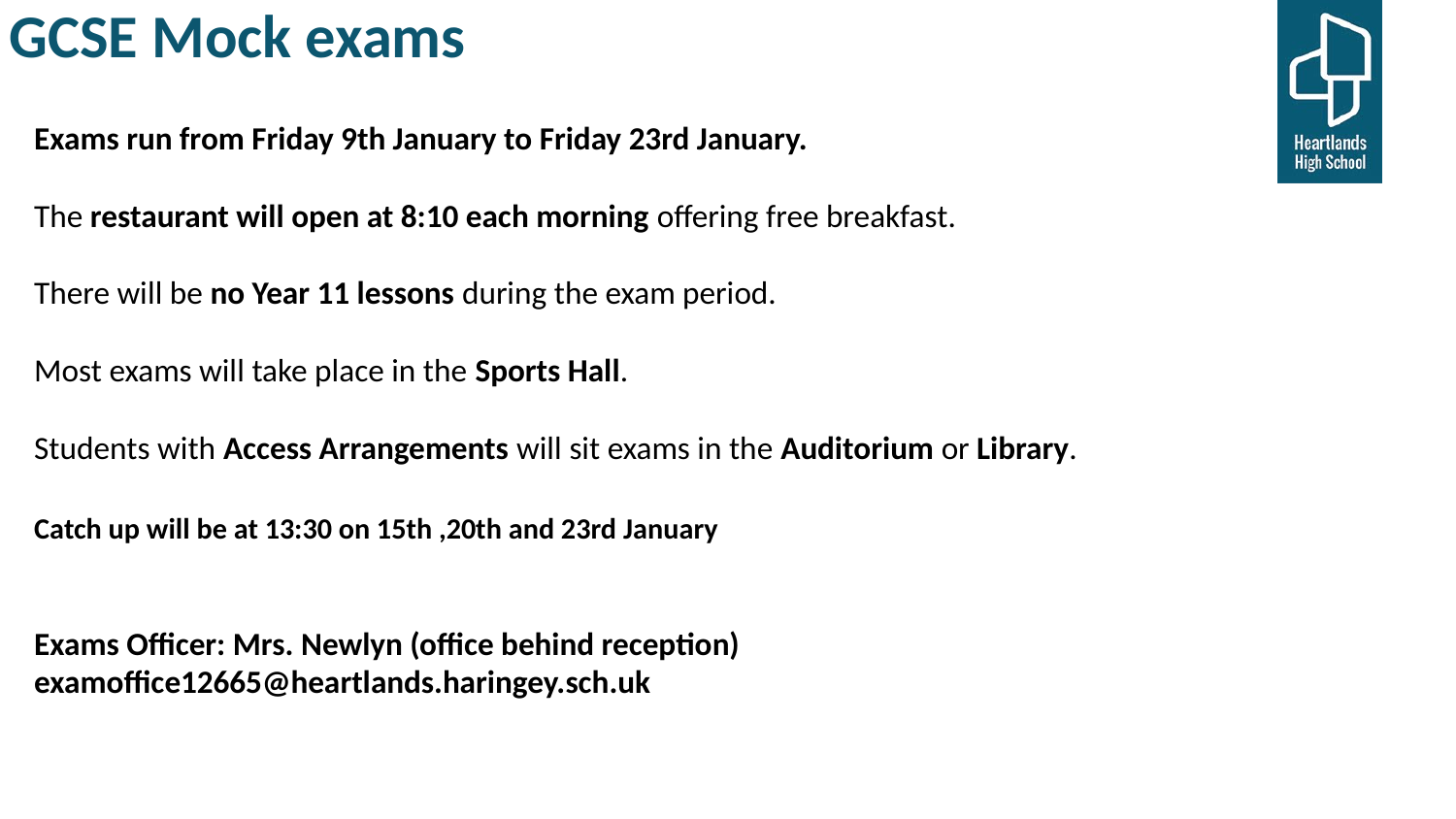

# GCSE Mock exams
Exams run from Friday 9th January to Friday 23rd January.
The restaurant will open at 8:10 each morning offering free breakfast.

There will be no Year 11 lessons during the exam period.

Most exams will take place in the Sports Hall.

Students with Access Arrangements will sit exams in the Auditorium or Library.

Catch up will be at 13:30 on 15th ,20th and 23rd January

Exams Officer: Mrs. Newlyn (office behind reception)
examoffice12665@heartlands.haringey.sch.uk